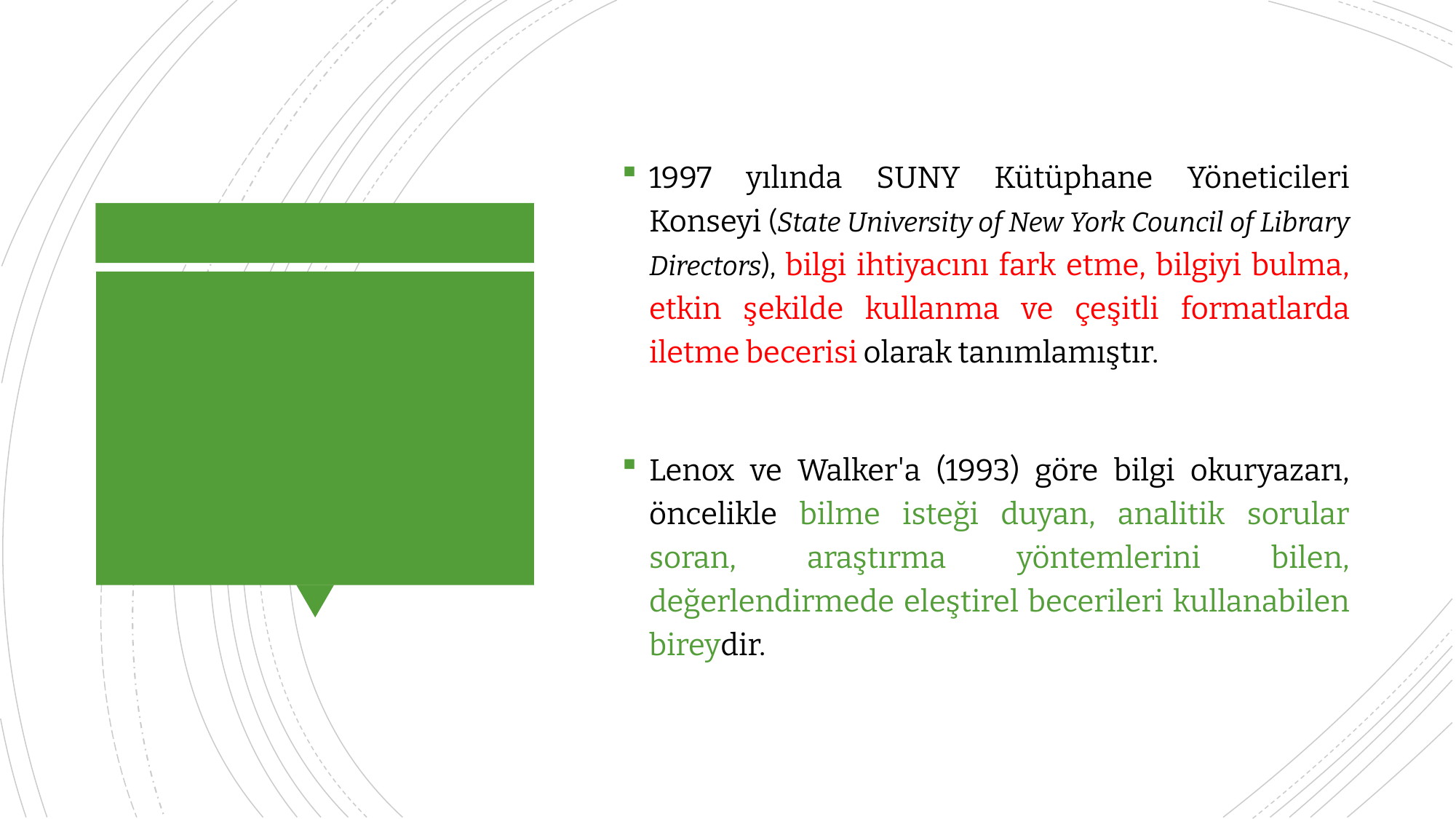

1997 yılında SUNY Kütüphane Yöneticileri Konseyi (State University of New York Council of Library Directors), bilgi ihtiyacını fark etme, bilgiyi bulma, etkin şekilde kullanma ve çeşitli formatlarda iletme becerisi olarak tanımlamıştır.

Lenox ve Walker'a (1993) göre bilgi okuryazarı, öncelikle bilme isteği duyan, analitik sorular soran, araştırma yöntemlerini bilen, değerlendirmede eleştirel becerileri kullanabilen bireydir.

#